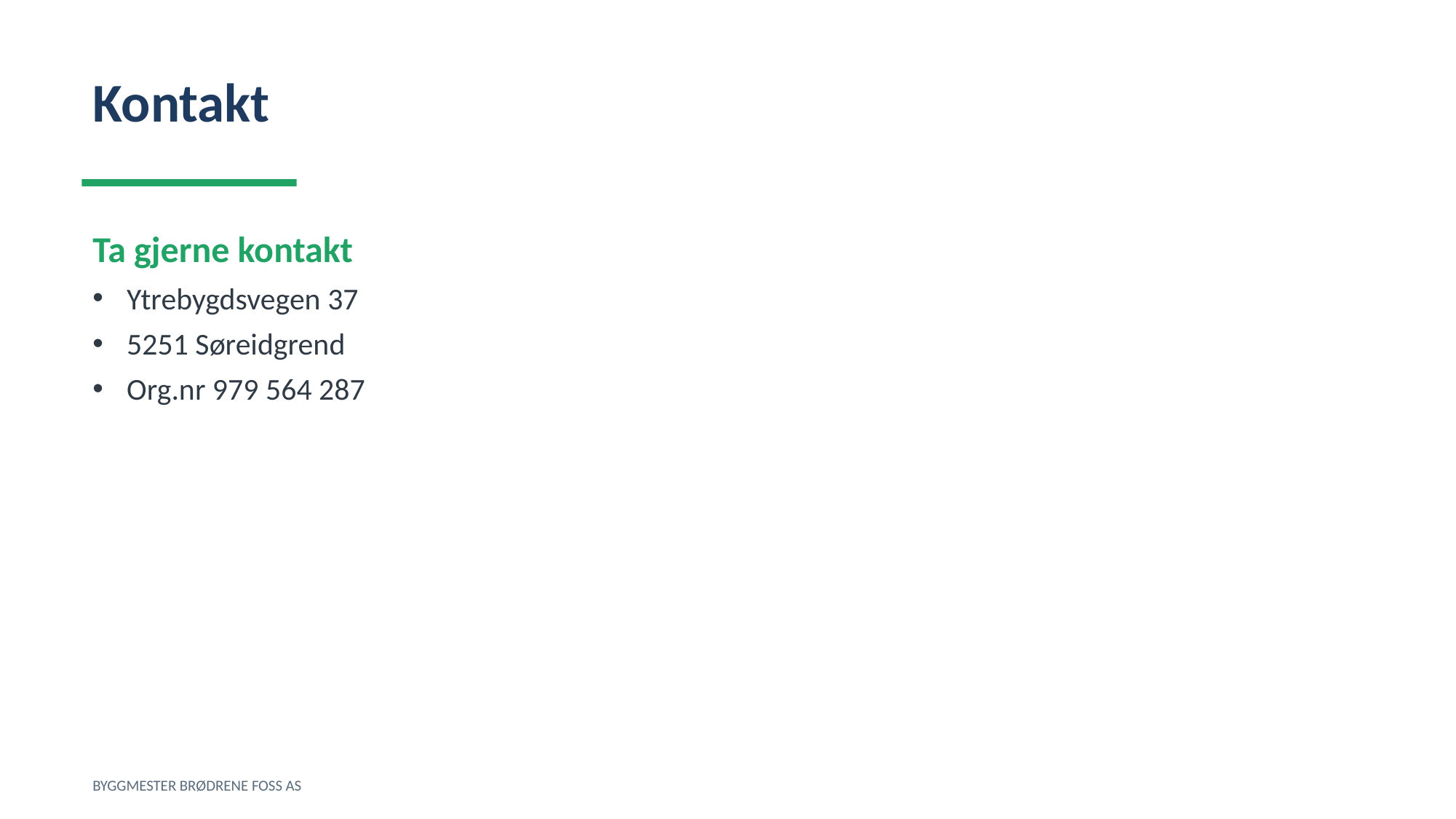

Kontakt

Ta gjerne kontakt
Ytrebygdsvegen 37
5251 Søreidgrend
Org.nr 979 564 287
BYGGMESTER BRØDRENE FOSS AS